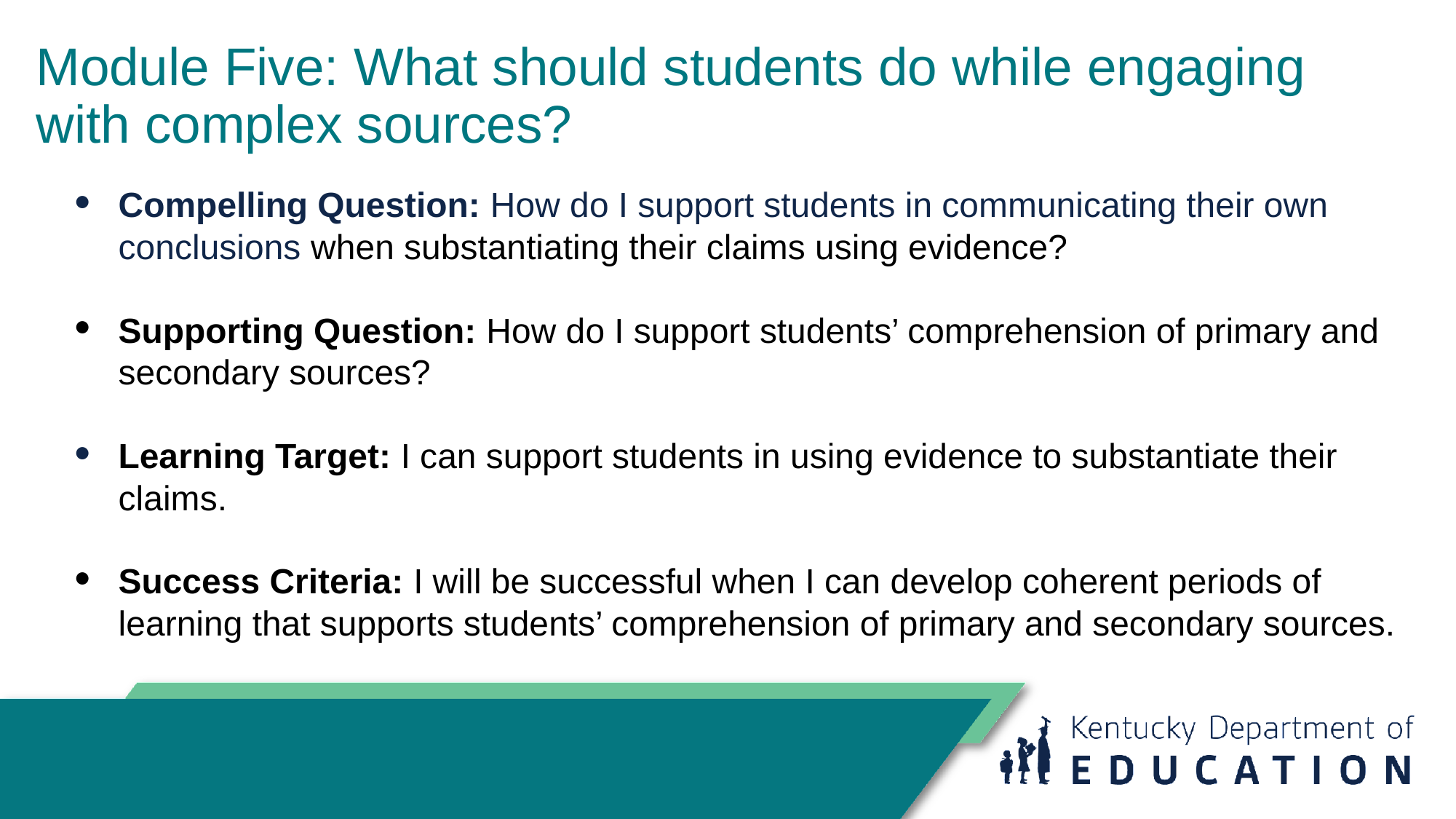

# Module Five: What should students do while engaging with complex sources?
Compelling Question: How do I support students in communicating their own conclusions when substantiating their claims using evidence?

Supporting Question: How do I support students’ comprehension of primary and secondary sources?

Learning Target: I can support students in using evidence to substantiate their claims.

Success Criteria: I will be successful when I can develop coherent periods of learning that supports students’ comprehension of primary and secondary sources.